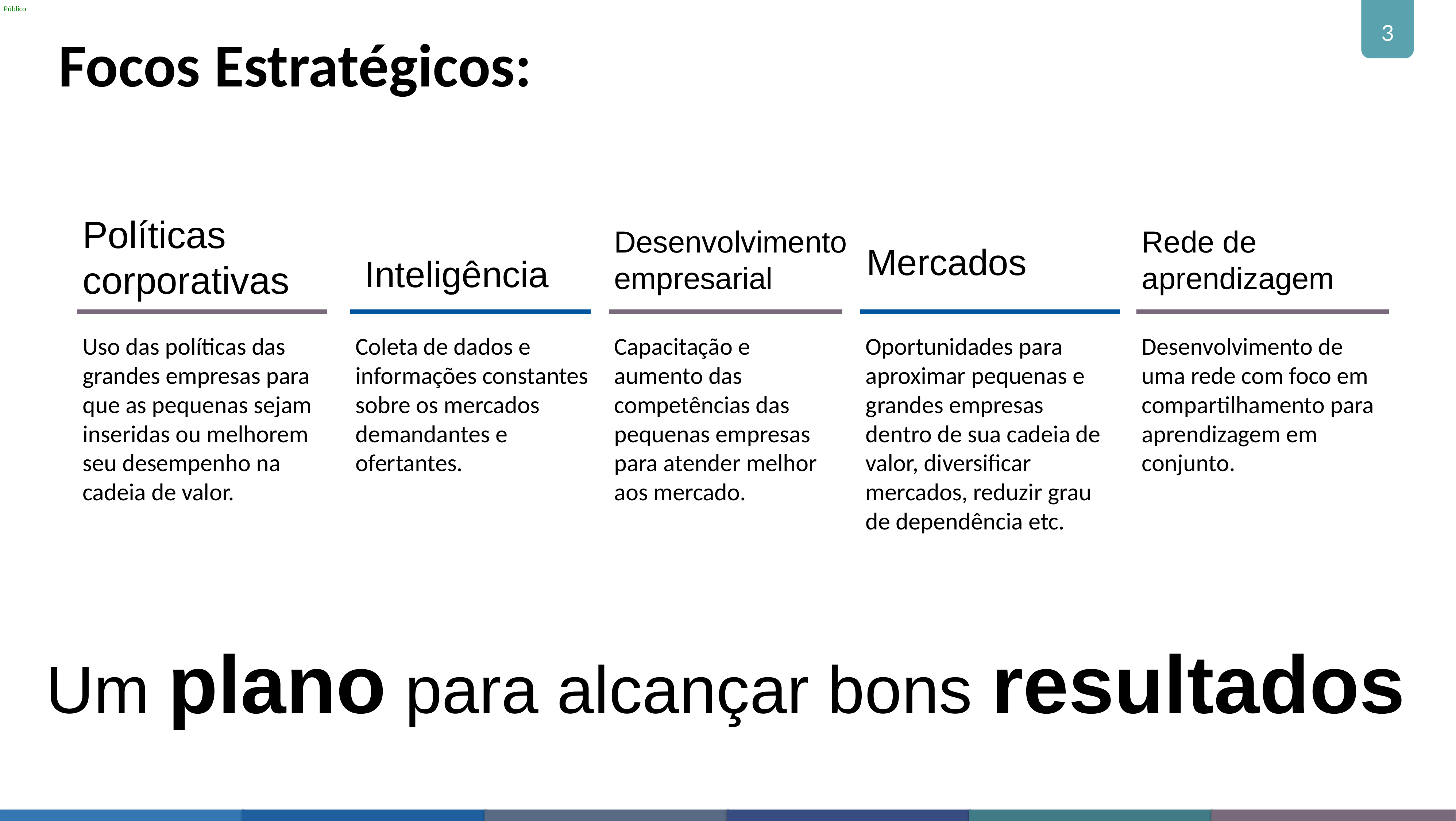

Focos Estratégicos:
Políticas corporativas
Desenvolvimento empresarial
Rede de aprendizagem
Mercados
Inteligência
Uso das políticas das grandes empresas para que as pequenas sejam inseridas ou melhorem seu desempenho na cadeia de valor.
Capacitação e aumento das competências das pequenas empresas para atender melhor aos mercado.
Desenvolvimento de uma rede com foco em compartilhamento para aprendizagem em conjunto.
Coleta de dados e informações constantes sobre os mercados demandantes e ofertantes.
Oportunidades para aproximar pequenas e grandes empresas dentro de sua cadeia de valor, diversificar mercados, reduzir grau de dependência etc.
Um plano para alcançar bons resultados